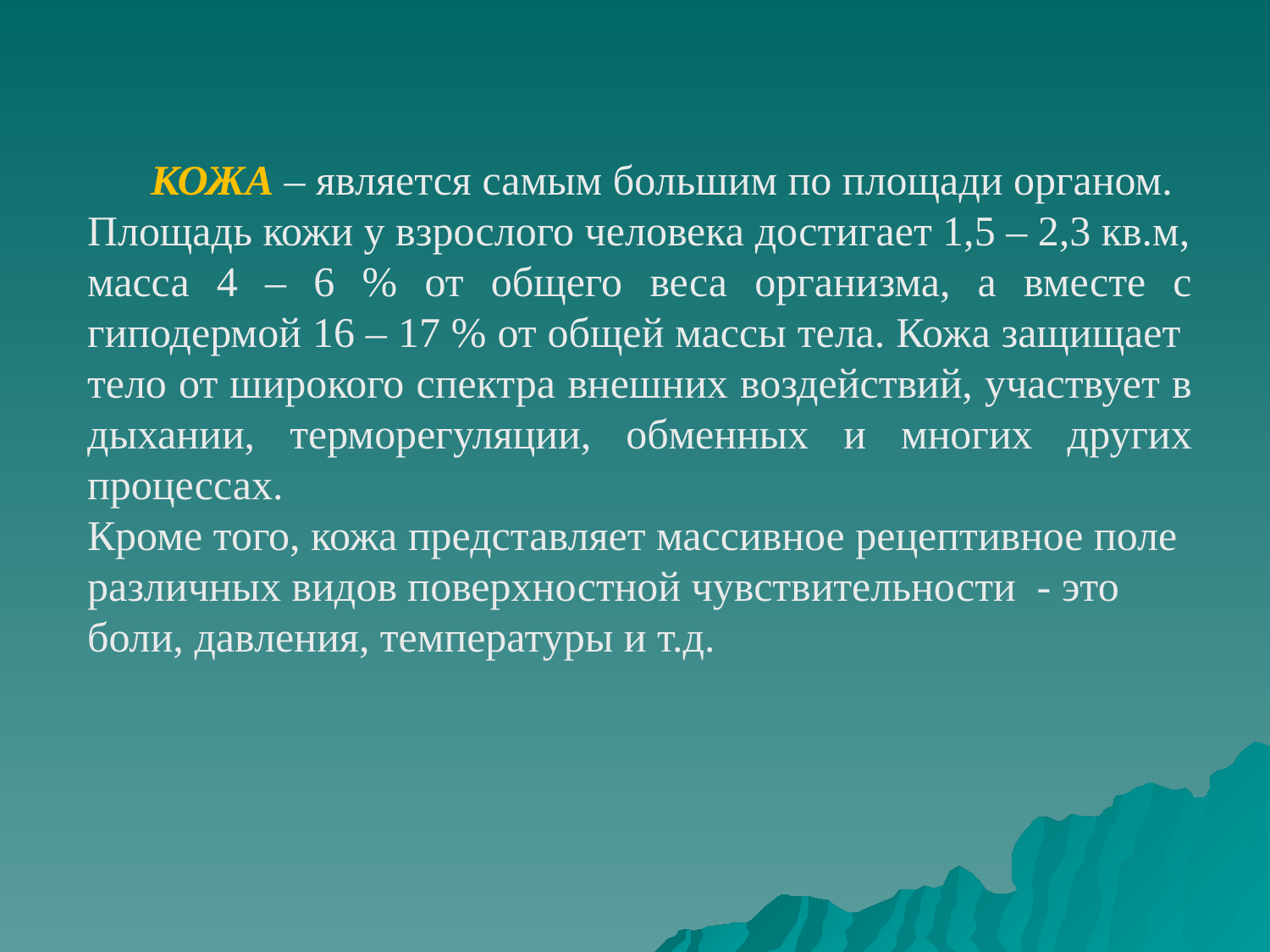

КОЖА – является самым большим по площади органом.
Площадь кожи у взрослого человека достигает 1,5 – 2,3 кв.м,
масса 4 – 6 % от общего веса организма, а вместе с гиподермой 16 – 17 % от общей массы тела. Кожа защищает  тело от широкого спектра внешних воздействий, участвует в дыхании, терморегуляции, обменных и многих других процессах.
Кроме того, кожа представляет массивное рецептивное поле
различных видов поверхностной чувствительности  - это
боли, давления, температуры и т.д.